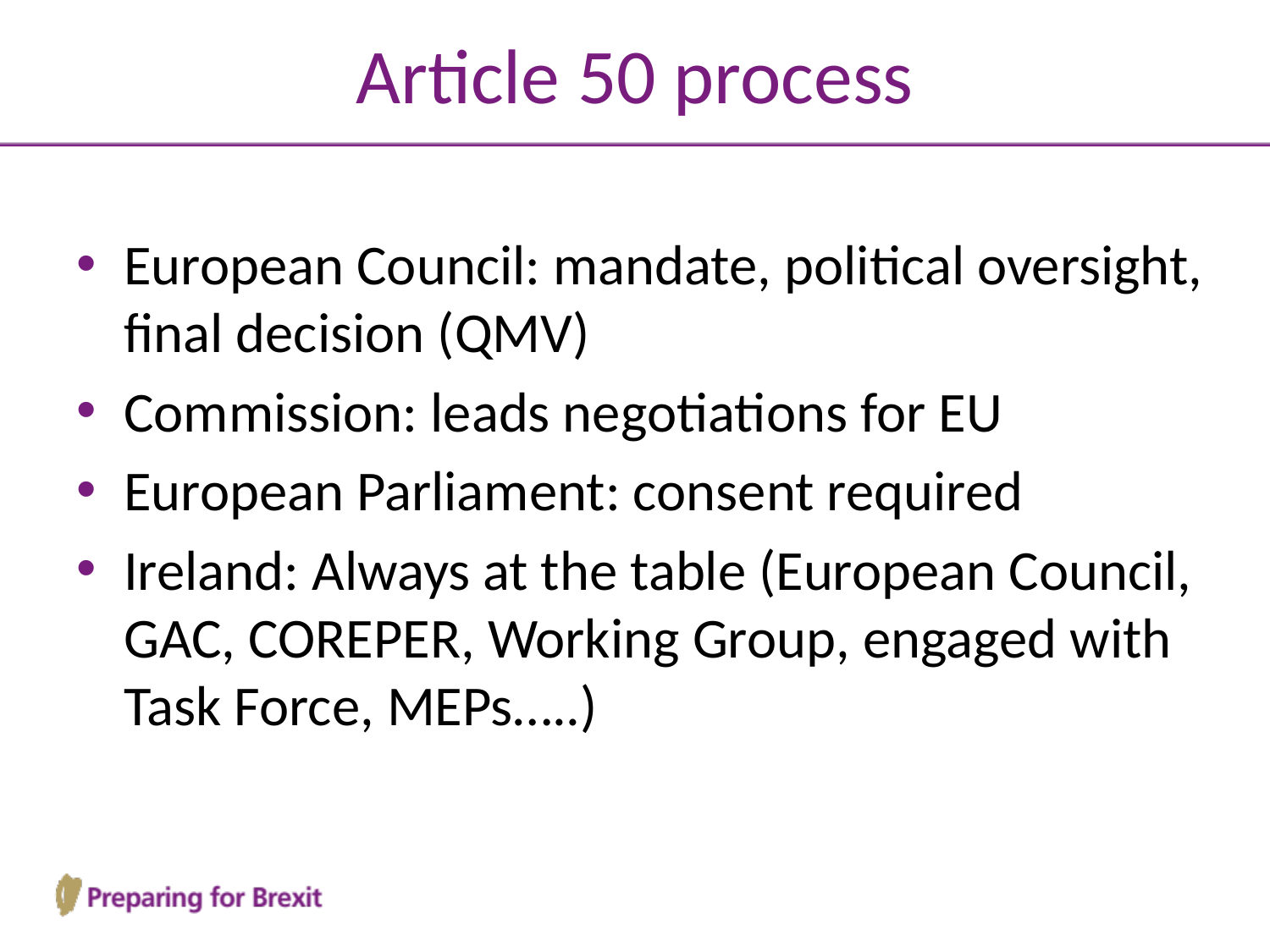

# Article 50 process
European Council: mandate, political oversight, final decision (QMV)
Commission: leads negotiations for EU
European Parliament: consent required
Ireland: Always at the table (European Council, GAC, COREPER, Working Group, engaged with Task Force, MEPs…..)